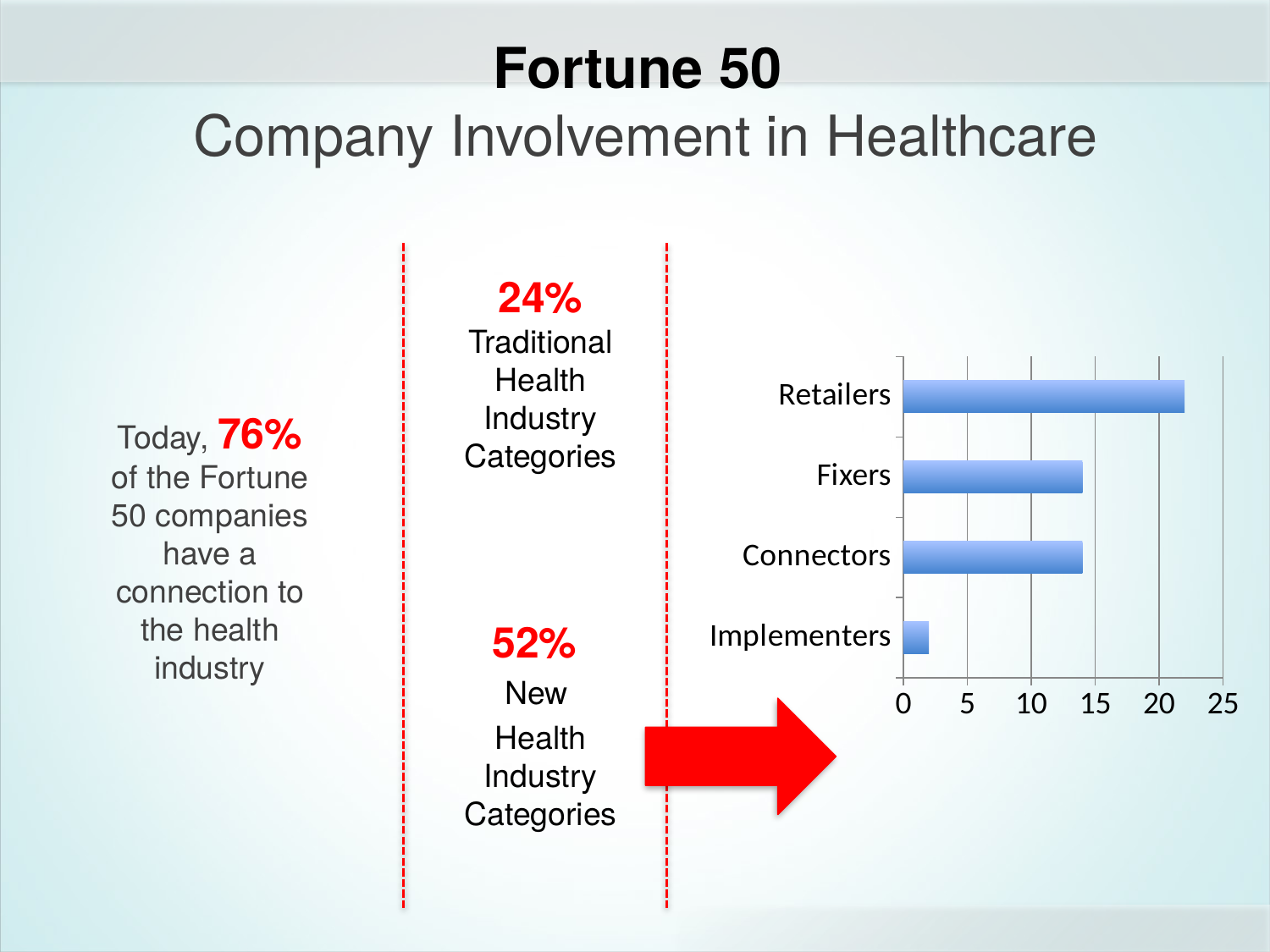

# Fortune 50 Company Involvement in Healthcare

Today, 76% of the Fortune 50 companies have a connection to the health industry
24% Traditional Health Industry Categories

52%
New
Health Industry Categories

### Chart

| Category | Series 1 |
|---|---|
| Implementers | 2.0 |
| Connectors | 14.0 |
| Fixers | 14.0 |
| Retailers | 22.0 |